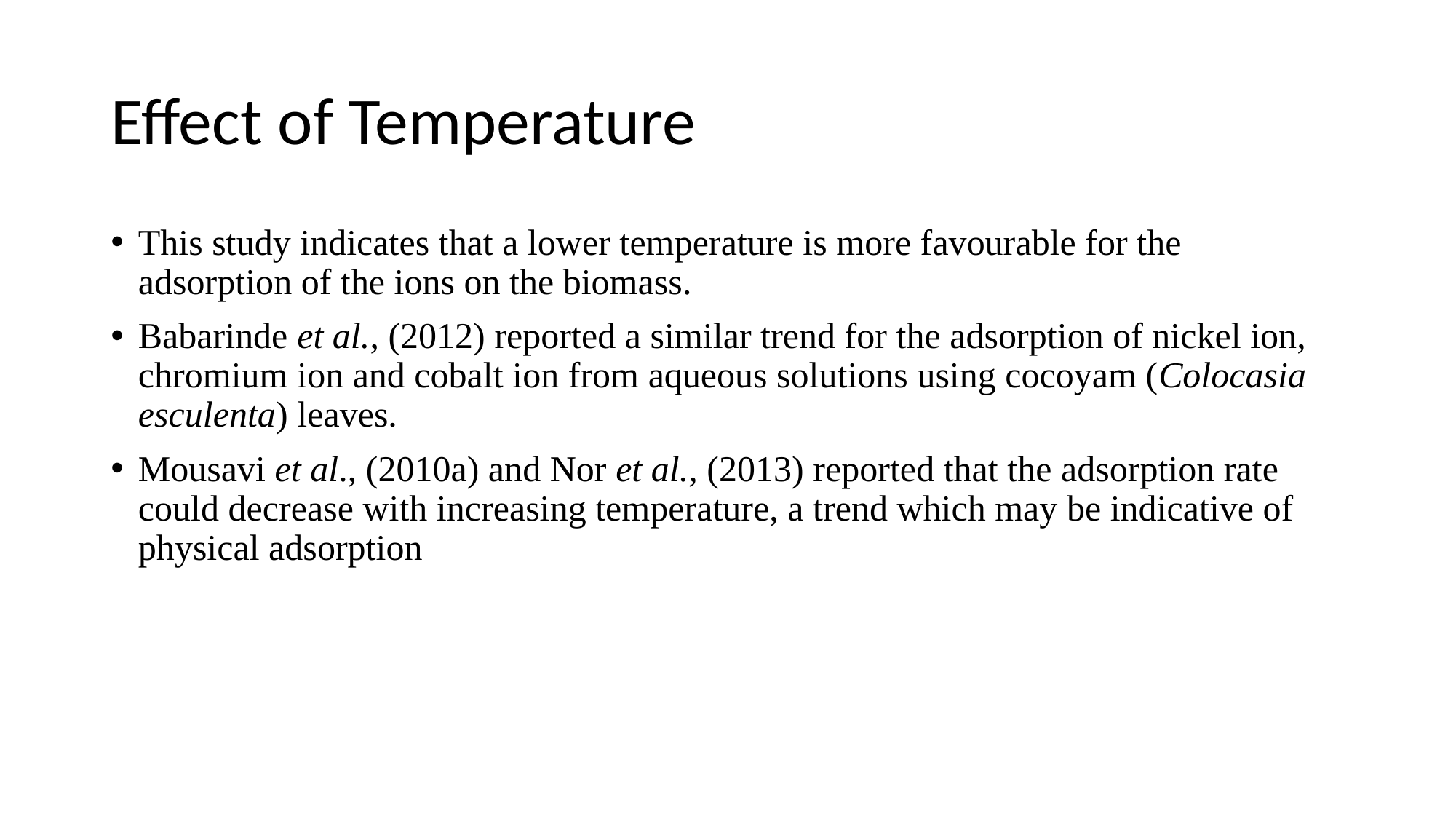

# Effect of Temperature
This study indicates that a lower temperature is more favourable for the adsorption of the ions on the biomass.
Babarinde et al., (2012) reported a similar trend for the adsorption of nickel ion, chromium ion and cobalt ion from aqueous solutions using cocoyam (Colocasia esculenta) leaves.
Mousavi et al., (2010a) and Nor et al., (2013) reported that the adsorption rate could decrease with increasing temperature, a trend which may be indicative of physical adsorption